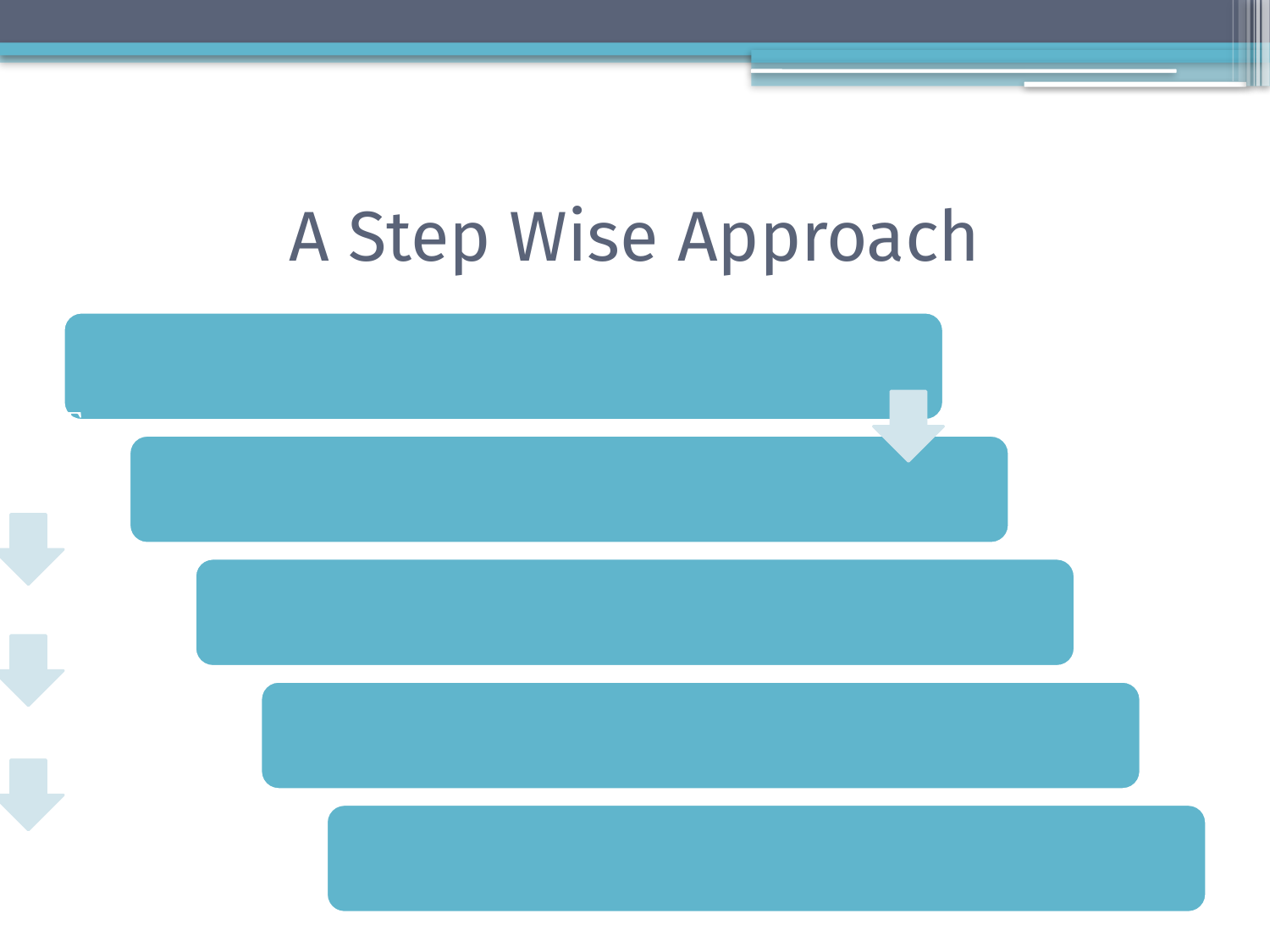

# A Step Wise Approach
Exclude CRS